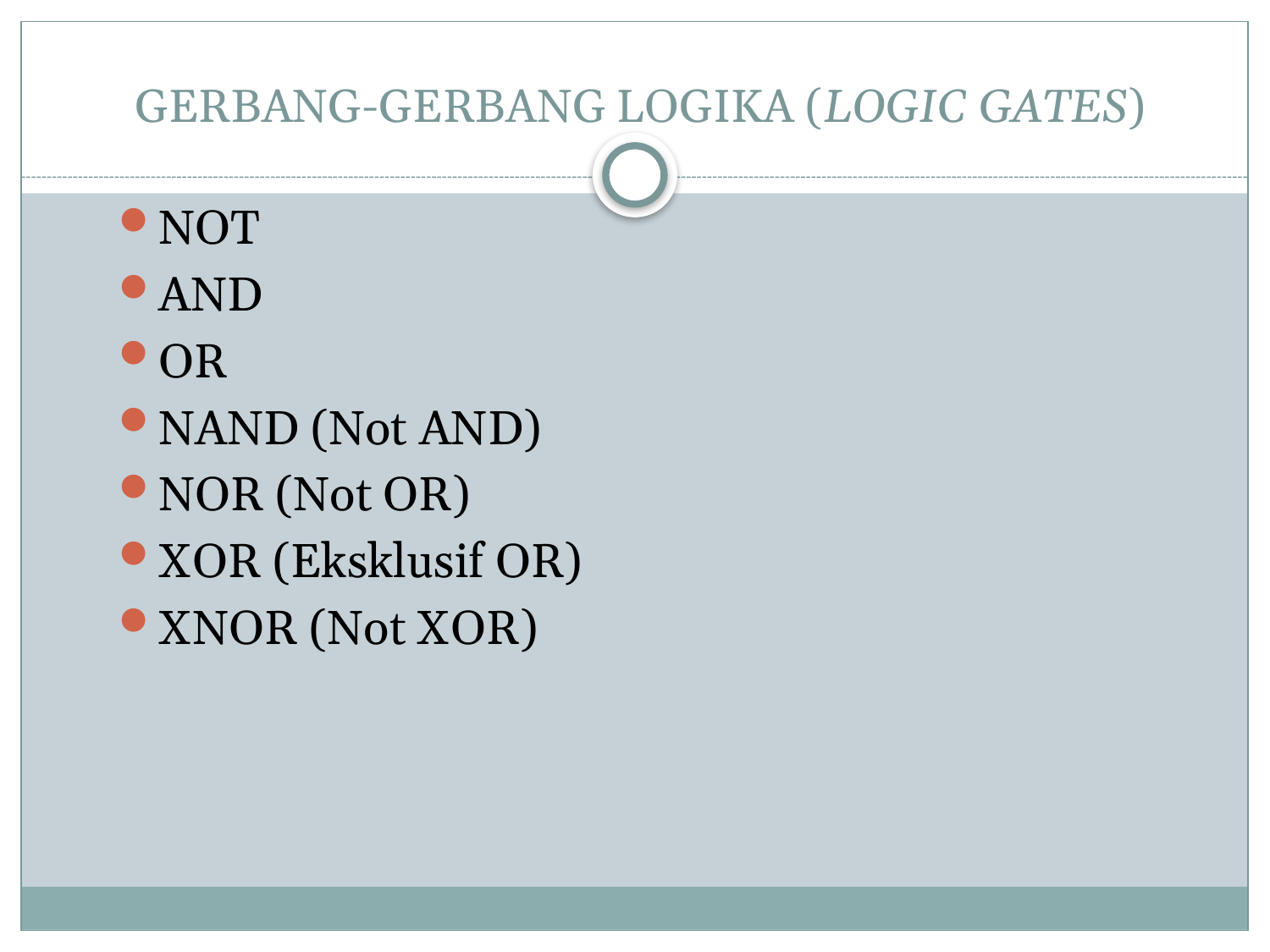

# GERBANG-GERBANG LOGIKA (LOGIC GATES)
NOT
AND
OR
NAND (Not AND)
NOR (Not OR)
XOR (Eksklusif OR)
XNOR (Not XOR)